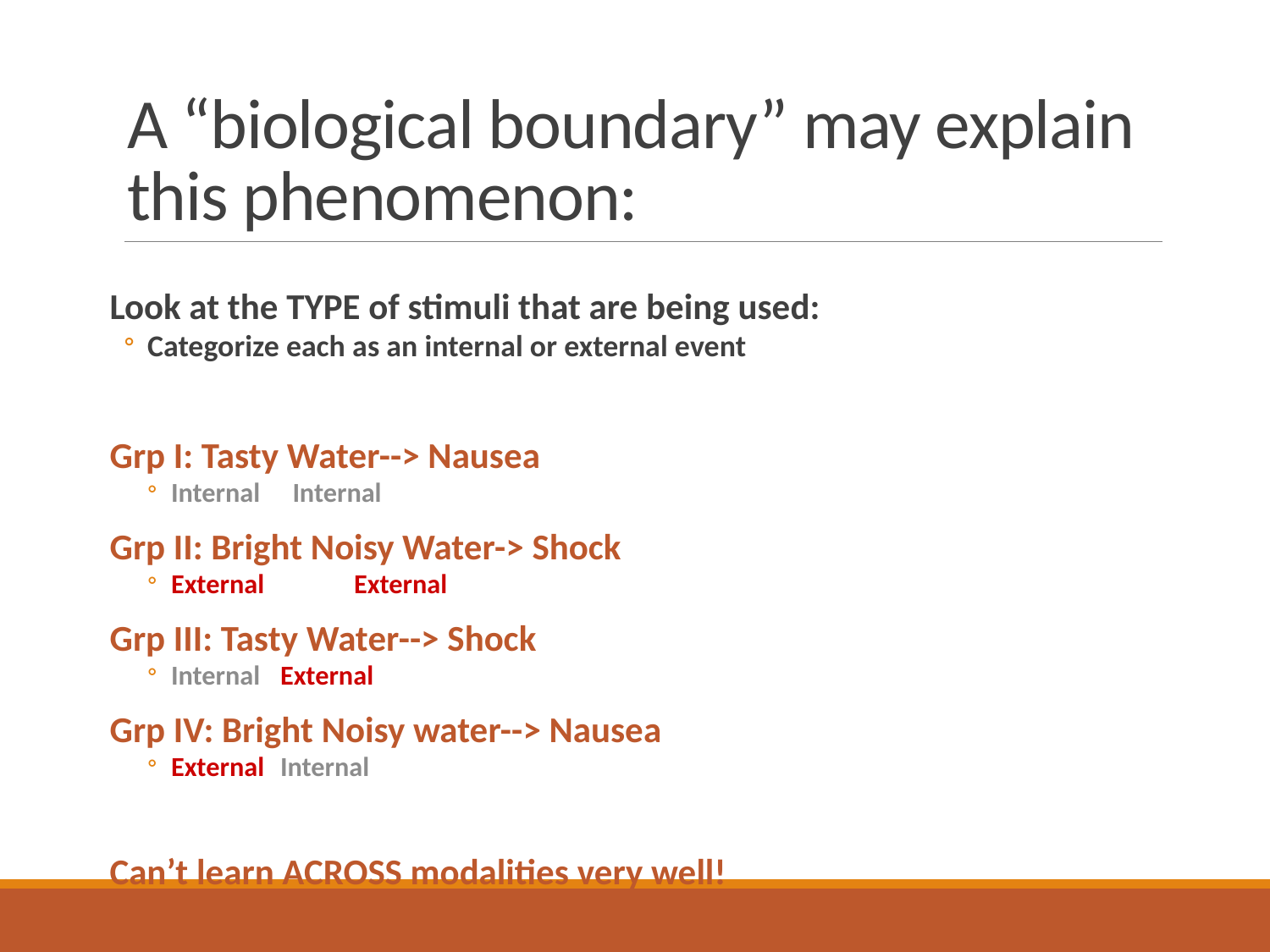

# A “biological boundary” may explain this phenomenon:
Look at the TYPE of stimuli that are being used:
Categorize each as an internal or external event

Grp I: Tasty Water--> Nausea
Internal		  Internal
Grp II: Bright Noisy Water-> Shock
External		            External
Grp III: Tasty Water--> Shock
Internal		External
Grp IV: Bright Noisy water--> Nausea
External 		Internal

Can’t learn ACROSS modalities very well!